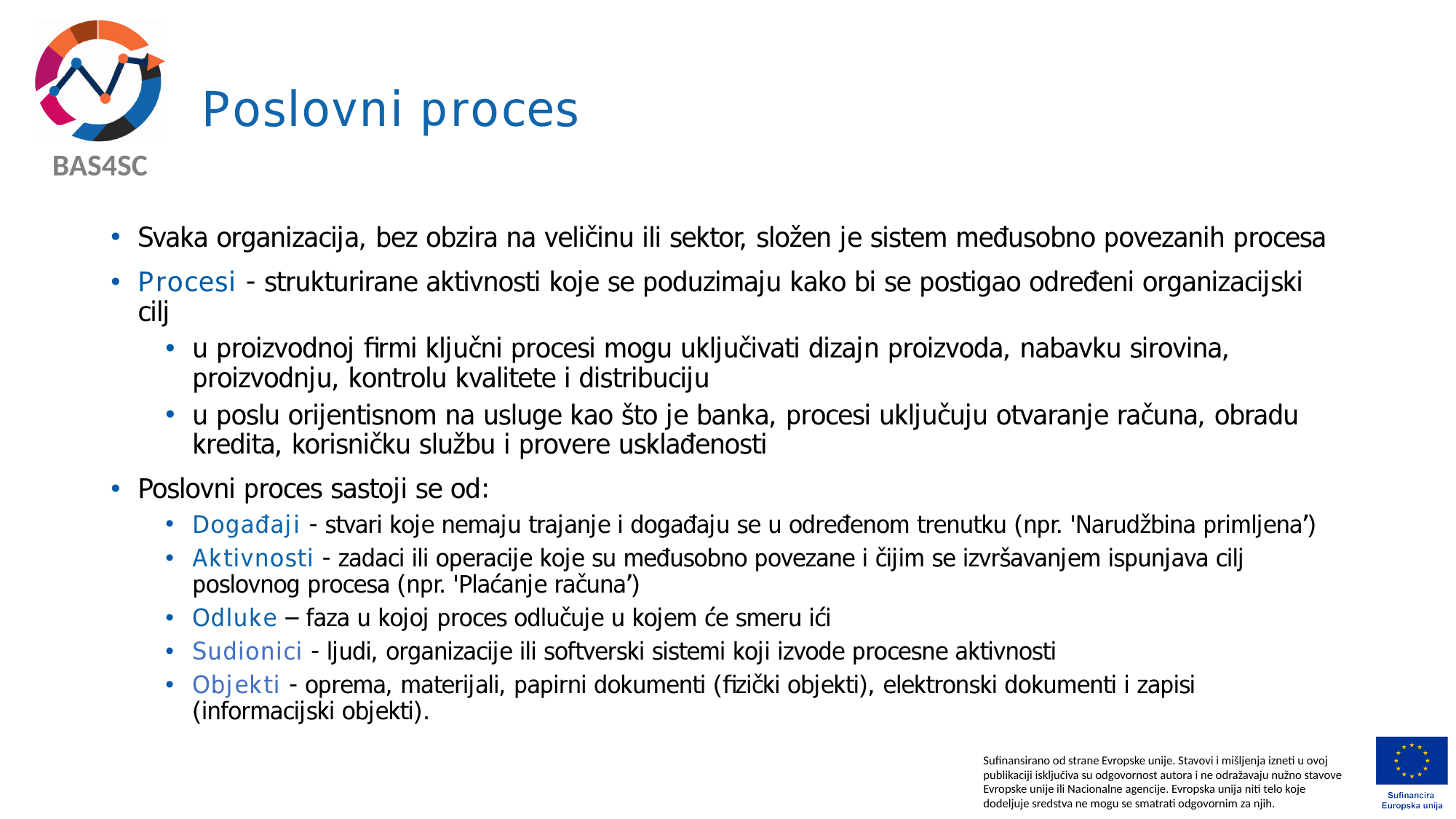

# Poslovni proces
Svaka organizacija, bez obzira na veličinu ili sektor, složen je sistem međusobno povezanih procesa
Procesi - strukturirane aktivnosti koje se poduzimaju kako bi se postigao određeni organizacijski cilj
u proizvodnoj firmi ključni procesi mogu uključivati dizajn proizvoda, nabavku sirovina, proizvodnju, kontrolu kvalitete i distribuciju
u poslu orijentisnom na usluge kao što je banka, procesi uključuju otvaranje računa, obradu kredita, korisničku službu i provere usklađenosti
Poslovni proces sastoji se od:
Događaji - stvari koje nemaju trajanje i događaju se u određenom trenutku (npr. 'Narudžbina primljena’)
Aktivnosti - zadaci ili operacije koje su međusobno povezane i čijim se izvršavanjem ispunjava cilj poslovnog procesa (npr. 'Plaćanje računa’)
Odluke – faza u kojoj proces odlučuje u kojem će smeru ići
Sudionici - ljudi, organizacije ili softverski sistemi koji izvode procesne aktivnosti
Objekti - oprema, materijali, papirni dokumenti (fizički objekti), elektronski dokumenti i zapisi (informacijski objekti).